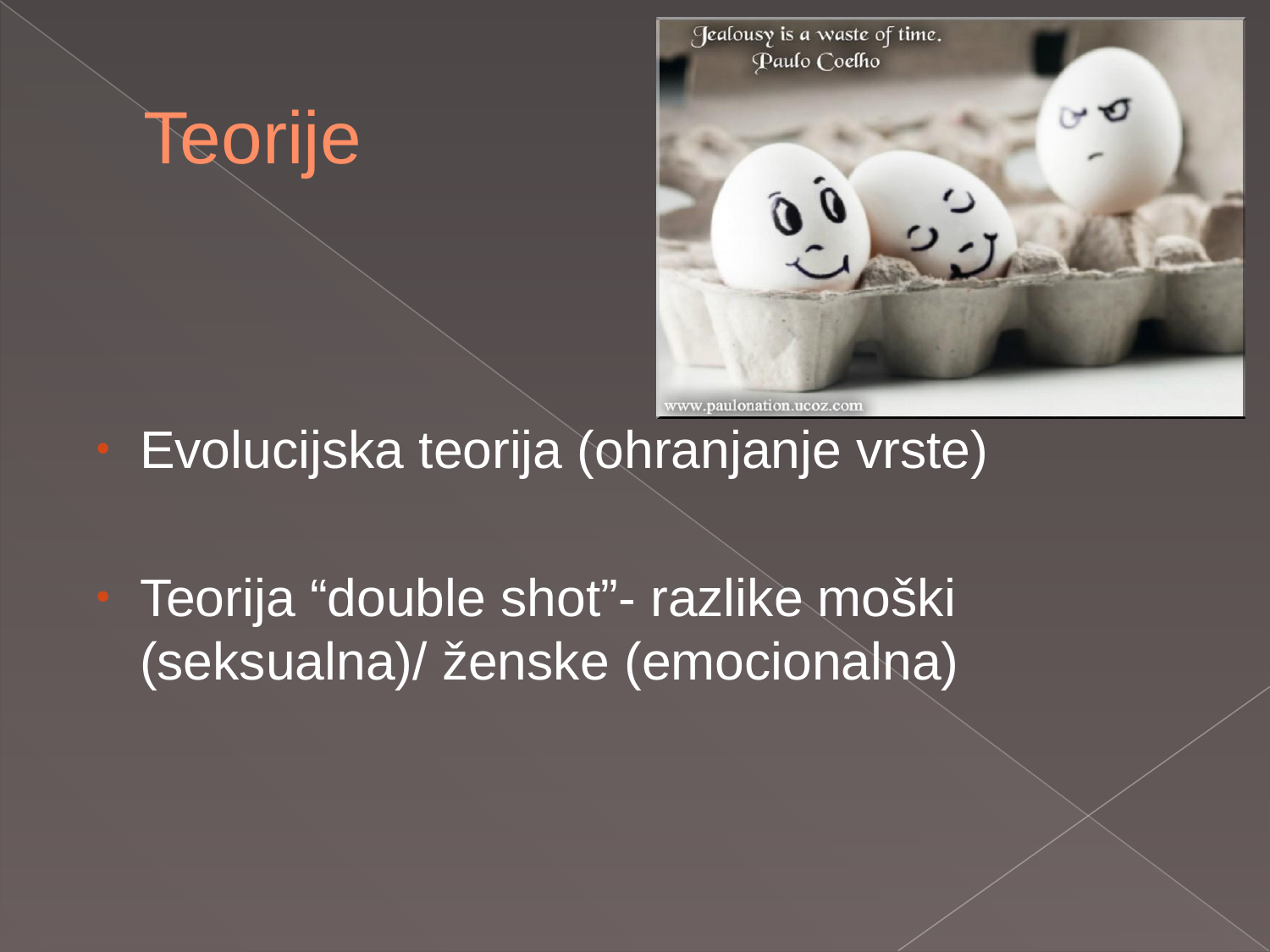

# Teorije

Evolucijska teorija (ohranjanje vrste)

Teorija “double shot”- razlike moški (seksualna)/ ženske (emocionalna)